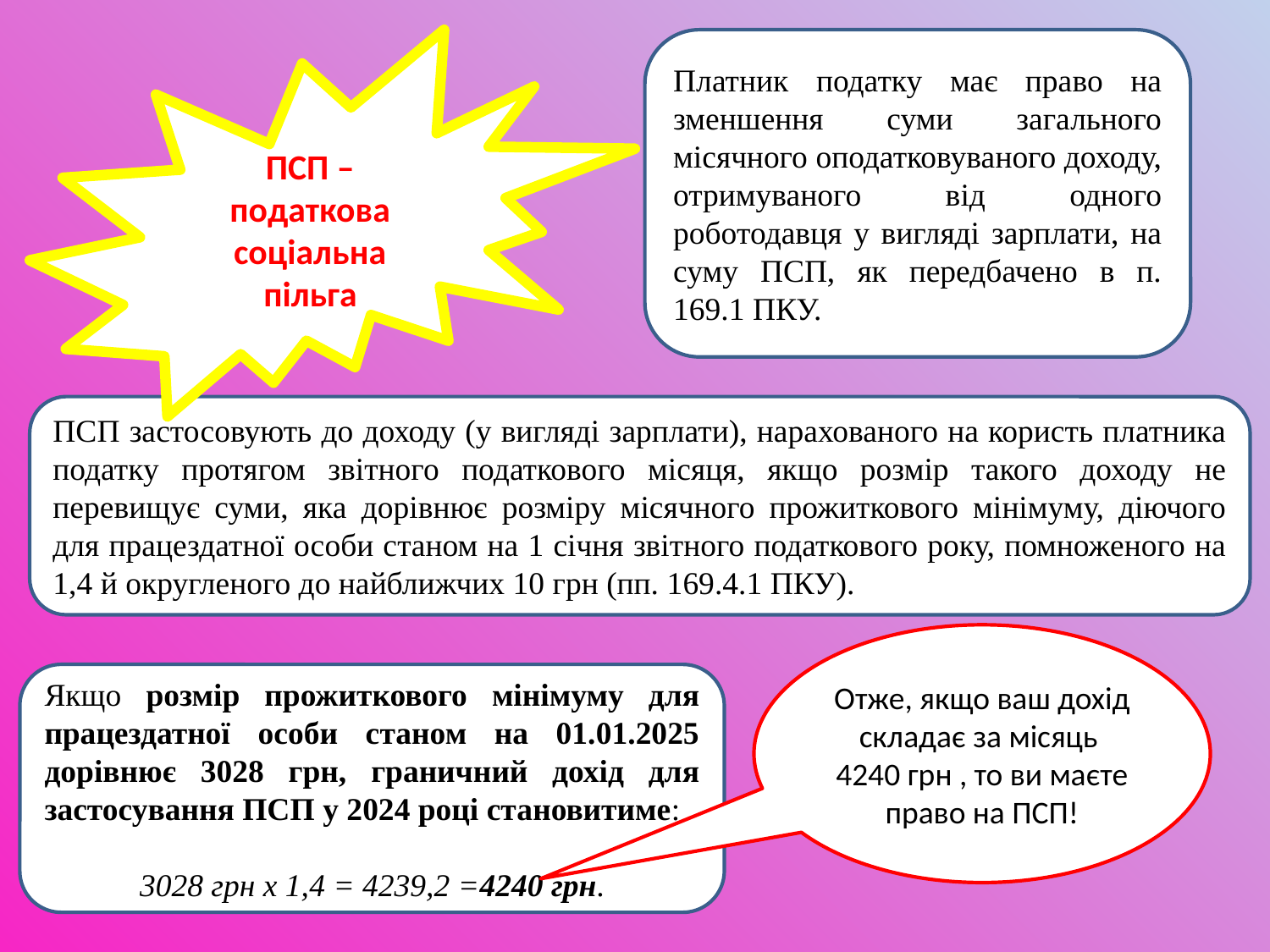

ПСП – податкова соціальна пільга
Платник податку має право на зменшення суми загального місячного оподатковуваного доходу, отримуваного від одного роботодавця у вигляді зарплати, на суму ПСП, як передбачено в п. 169.1 ПКУ.

ПСП застосовують до доходу (у вигляді зарплати), нарахованого на користь платника податку протягом звітного податкового місяця, якщо розмір такого доходу не перевищує суми, яка дорівнює розміру місячного прожиткового мінімуму, діючого для працездатної особи станом на 1 січня звітного податкового року, помноженого на 1,4 й округленого до найближчих 10 грн (пп. 169.4.1 ПКУ).
Отже, якщо ваш дохід складає за місяць
4240 грн , то ви маєте право на ПСП!
Якщо розмір прожиткового мінімуму для працездатної особи станом на 01.01.2025 дорівнює 3028 грн, граничний дохід для застосування ПСП у 2024 році становитиме:

3028 грн х 1,4 = 4239,2 =4240 грн.